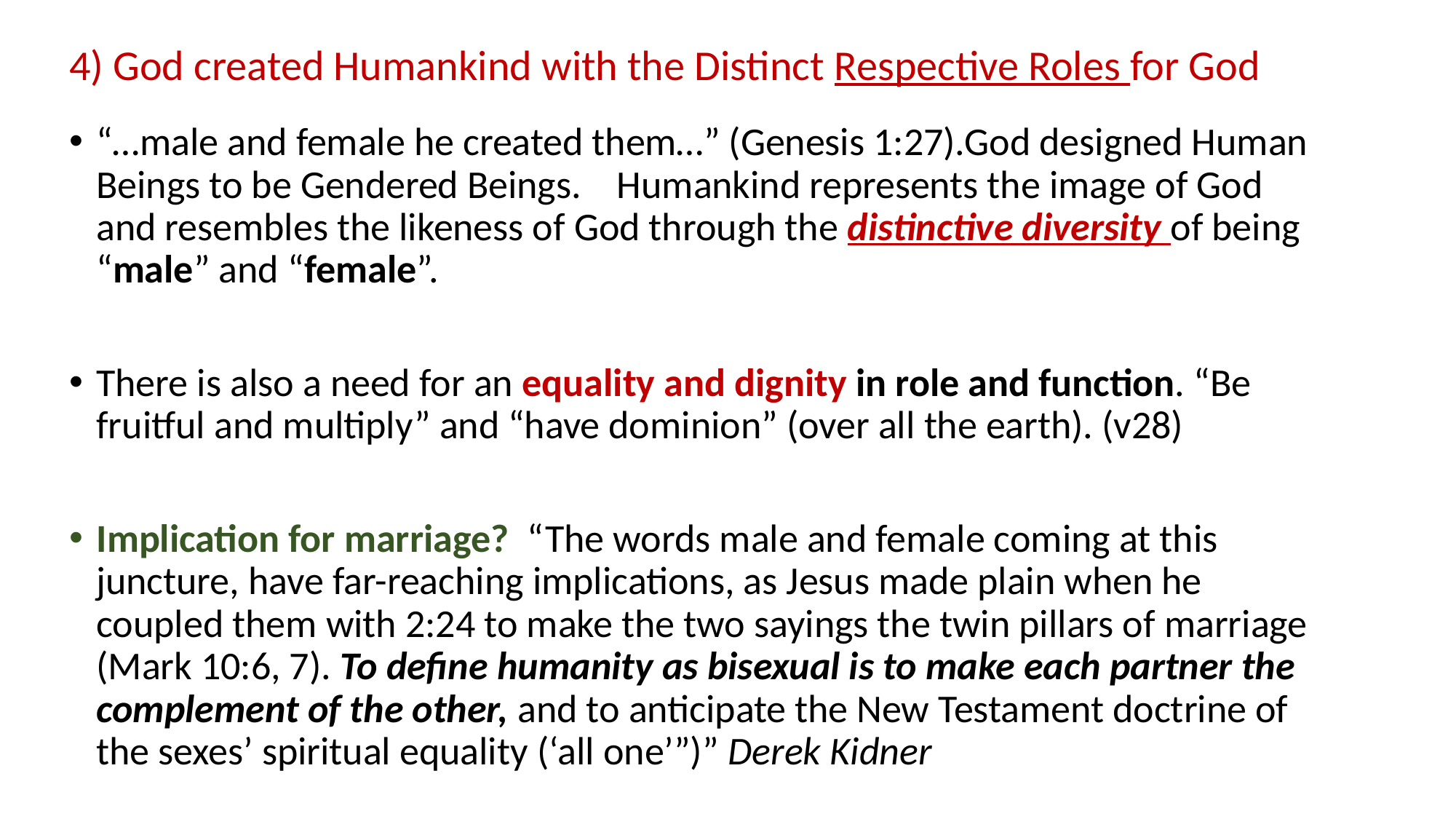

# 4) God created Humankind with the Distinct Respective Roles for God
“…male and female he created them…” (Genesis 1:27).God designed Human Beings to be Gendered Beings.    Humankind represents the image of God and resembles the likeness of God through the distinctive diversity of being “male” and “female”.

There is also a need for an equality and dignity in role and function. “Be fruitful and multiply” and “have dominion” (over all the earth). (v28)

Implication for marriage?  “The words male and female coming at this juncture, have far-reaching implications, as Jesus made plain when he coupled them with 2:24 to make the two sayings the twin pillars of marriage (Mark 10:6, 7). To define humanity as bisexual is to make each partner the complement of the other, and to anticipate the New Testament doctrine of the sexes’ spiritual equality (‘all one’”)” Derek Kidner